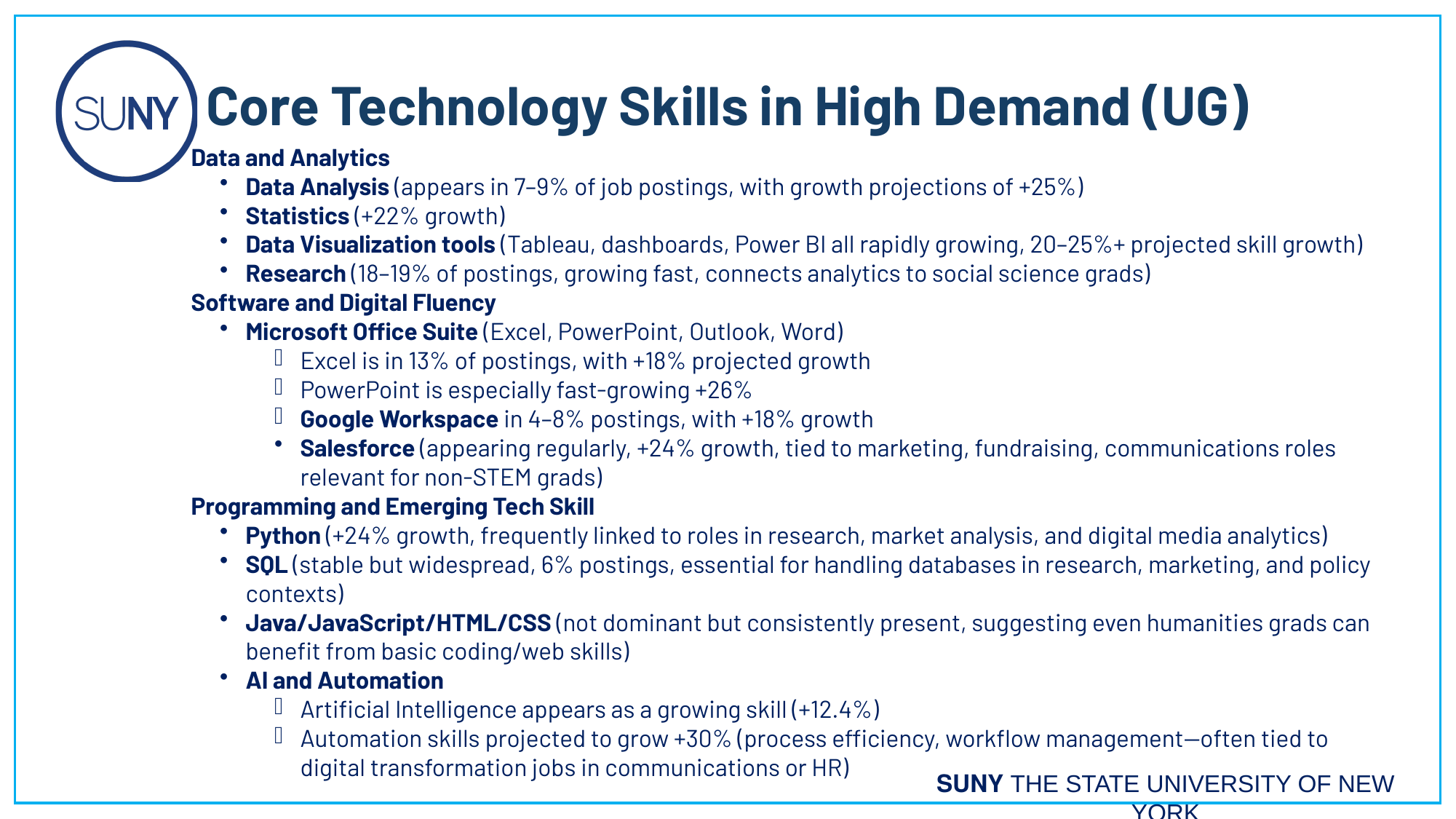

Core Technology Skills in High Demand (UG)
Data and Analytics
Data Analysis (appears in 7–9% of job postings, with growth projections of +25%)
Statistics (+22% growth)
Data Visualization tools (Tableau, dashboards, Power BI all rapidly growing, 20–25%+ projected skill growth)
Research (18–19% of postings, growing fast, connects analytics to social science grads)
Software and Digital Fluency
Microsoft Office Suite (Excel, PowerPoint, Outlook, Word)
Excel is in 13% of postings, with +18% projected growth
PowerPoint is especially fast-growing +26%
Google Workspace in 4–8% postings, with +18% growth
Salesforce (appearing regularly, +24% growth, tied to marketing, fundraising, communications roles relevant for non-STEM grads)
Programming and Emerging Tech Skill
Python (+24% growth, frequently linked to roles in research, market analysis, and digital media analytics)
SQL (stable but widespread, 6% postings, essential for handling databases in research, marketing, and policy contexts)
Java/JavaScript/HTML/CSS (not dominant but consistently present, suggesting even humanities grads can benefit from basic coding/web skills)
AI and Automation
Artificial Intelligence appears as a growing skill (+12.4%)
Automation skills projected to grow +30% (process efficiency, workflow management—often tied to digital transformation jobs in communications or HR)